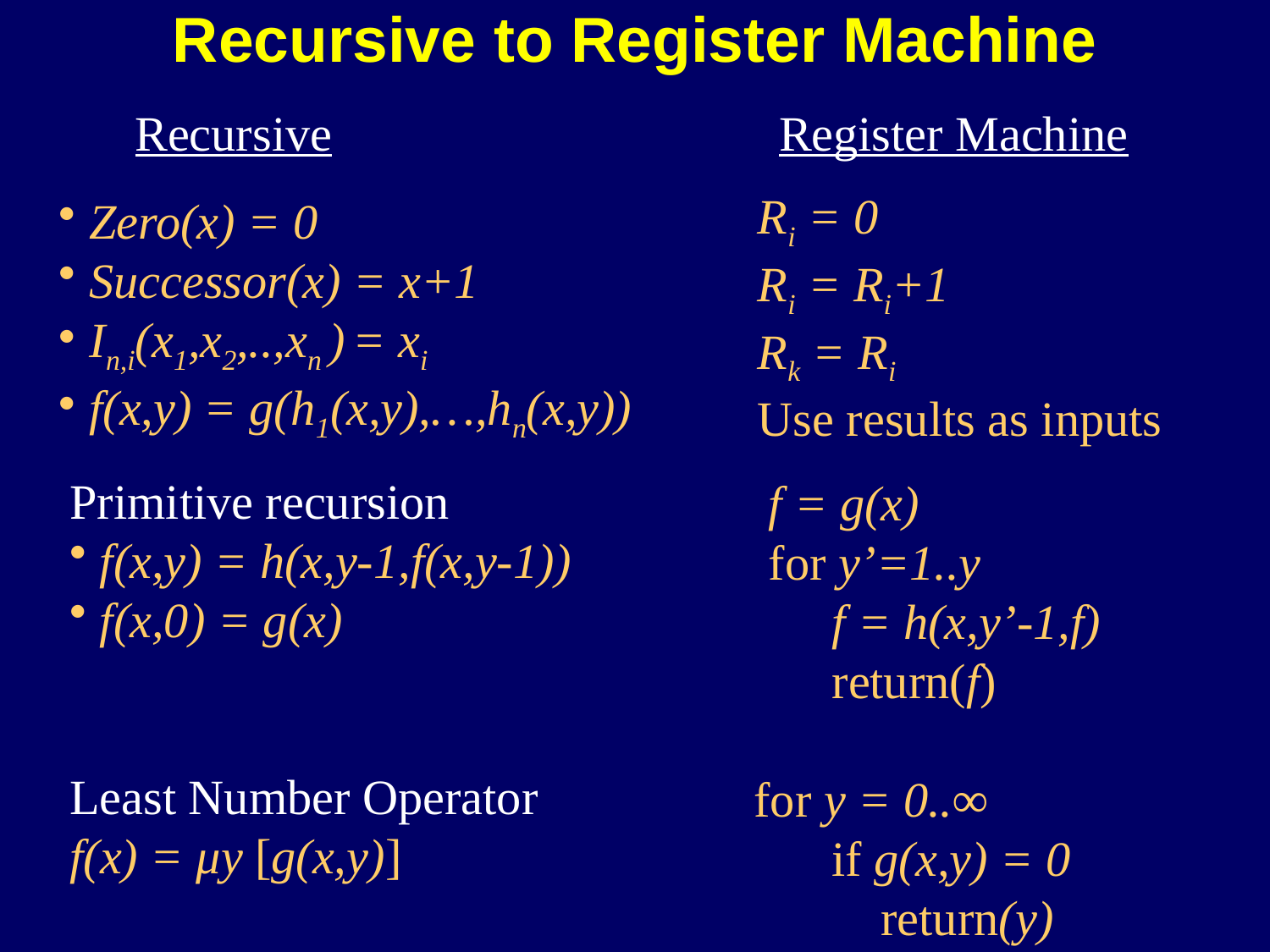

Recursive to Register Machine
Recursive
Register Machine
Ri = 0
Ri = Ri+1
Rk = Ri
Use results as inputs
Zero(x) = 0
Successor(x) = x+1
In,i(x1,x2,..,xn ) = xi
f(x,y) = g(h1(x,y),…,hn(x,y))
Primitive recursion
f(x,y) = h(x,y-1,f(x,y-1))
f(x,0) = g(x)
f = g(x)
for y’=1..y
f = h(x,y’-1,f)
return(f)
Least Number Operator
f(x) = μy [g(x,y)]
    for y = 0..∞
	if g(x,y) = 0
	    return(y)